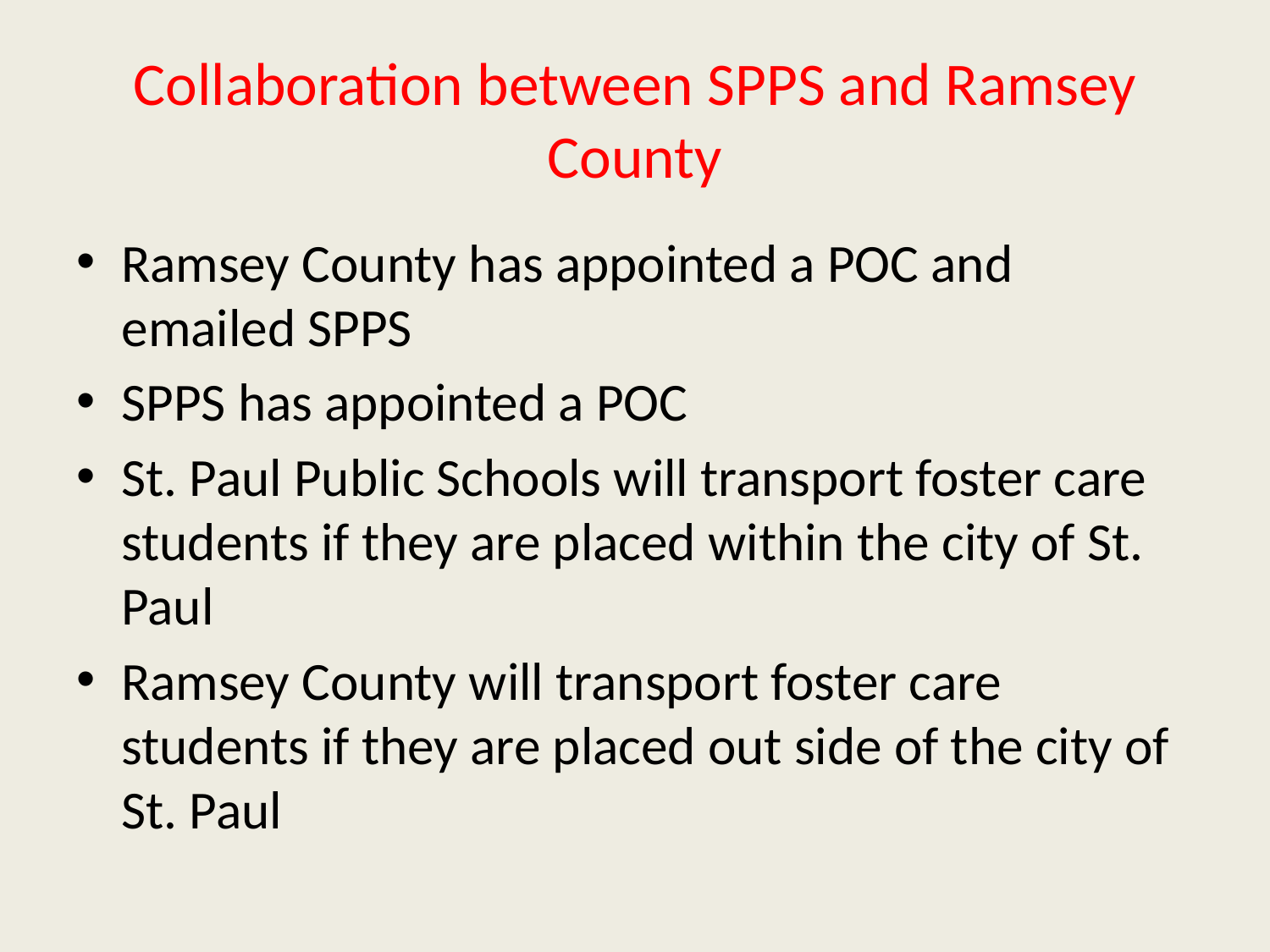

# Collaboration between SPPS and Ramsey County
Ramsey County has appointed a POC and emailed SPPS
SPPS has appointed a POC
St. Paul Public Schools will transport foster care students if they are placed within the city of St. Paul
Ramsey County will transport foster care students if they are placed out side of the city of St. Paul